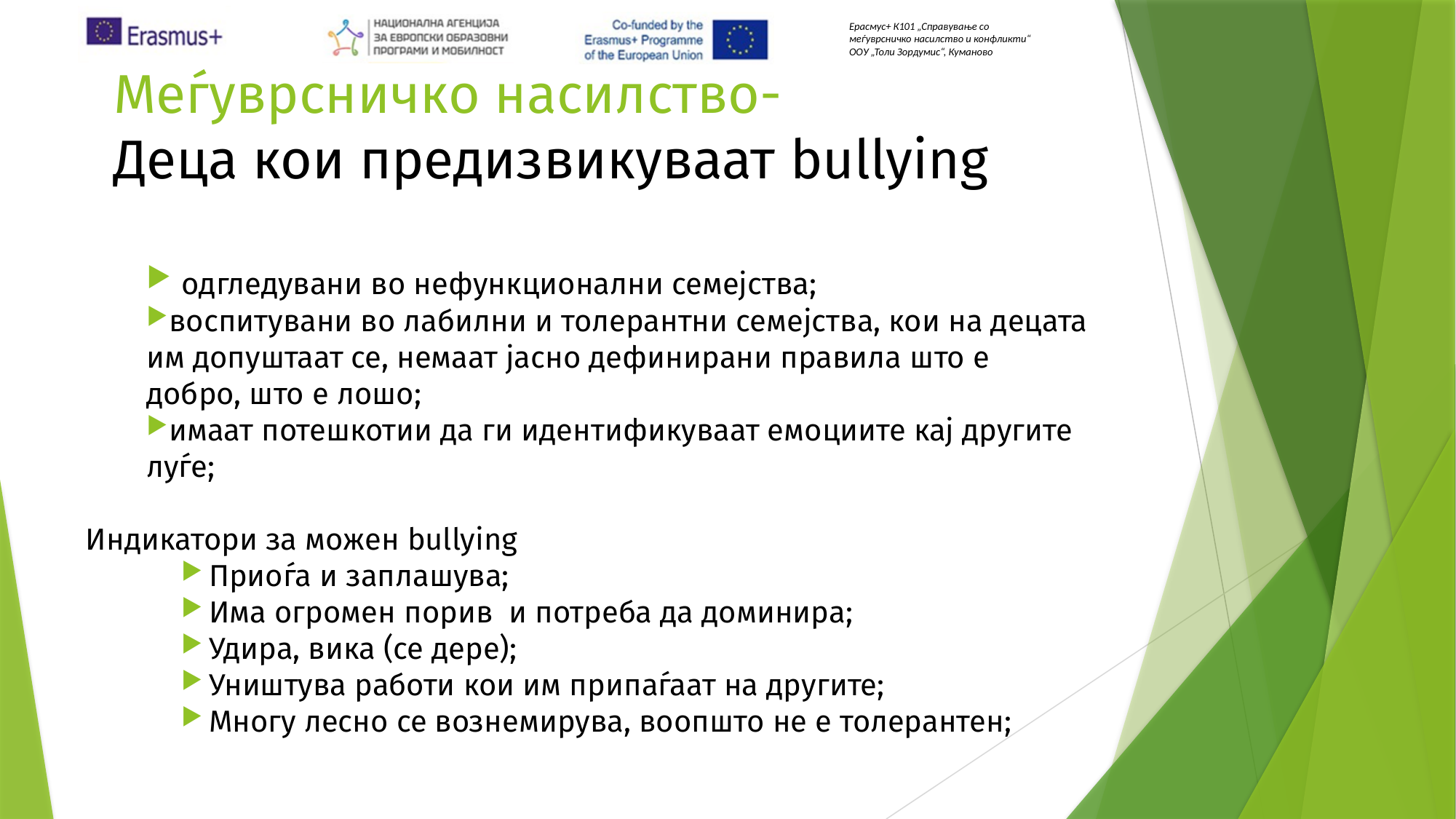

Меѓуврсничко насилство-
Деца кои предизвикуваат bullying

 одгледувани во нефункционални семејства;
воспитувани во лабилни и толерантни семејства, кои на децата им допуштаат се, немаат јасно дефинирани правила што е добро, што е лошо;
имаат потешкотии да ги идентификуваат емоциите кај другите луѓе;

Индикатори за можен bullying
Приоѓа и заплашува;
Има огромен порив  и потреба да доминира;
Удира, вика (се дере);
Уништува работи кои им припаѓаат на другите;
Многу лесно се вознемирува, воопшто не е толерантен;